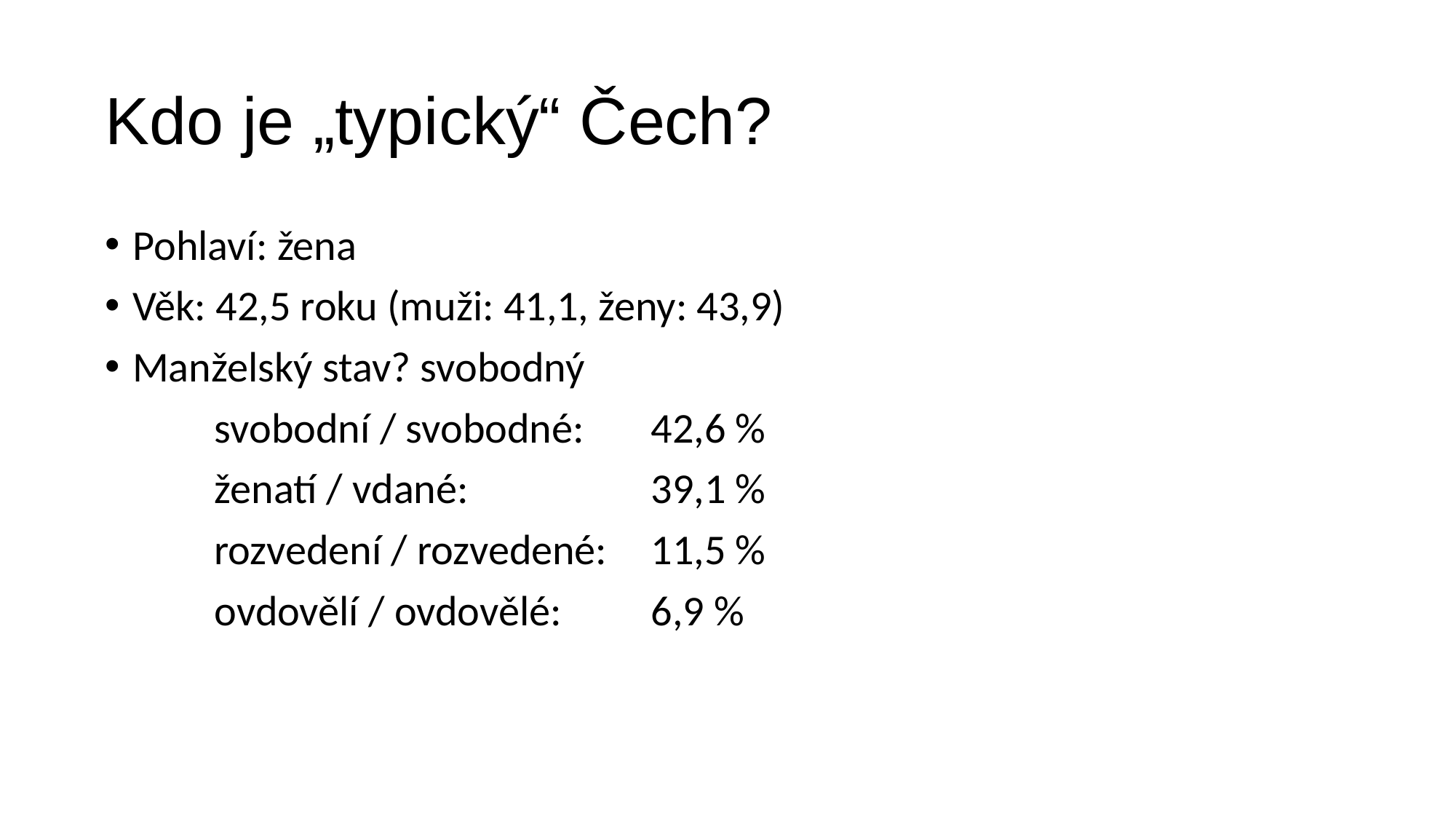

# Kdo je „typický“ Čech?
Pohlaví: žena
Věk: 42,5 roku (muži: 41,1, ženy: 43,9)
Manželský stav? svobodný
	svobodní / svobodné: 	42,6 %
	ženatí / vdané: 		39,1 %
	rozvedení / rozvedené: 	11,5 %
	ovdovělí / ovdovělé:	6,9 %